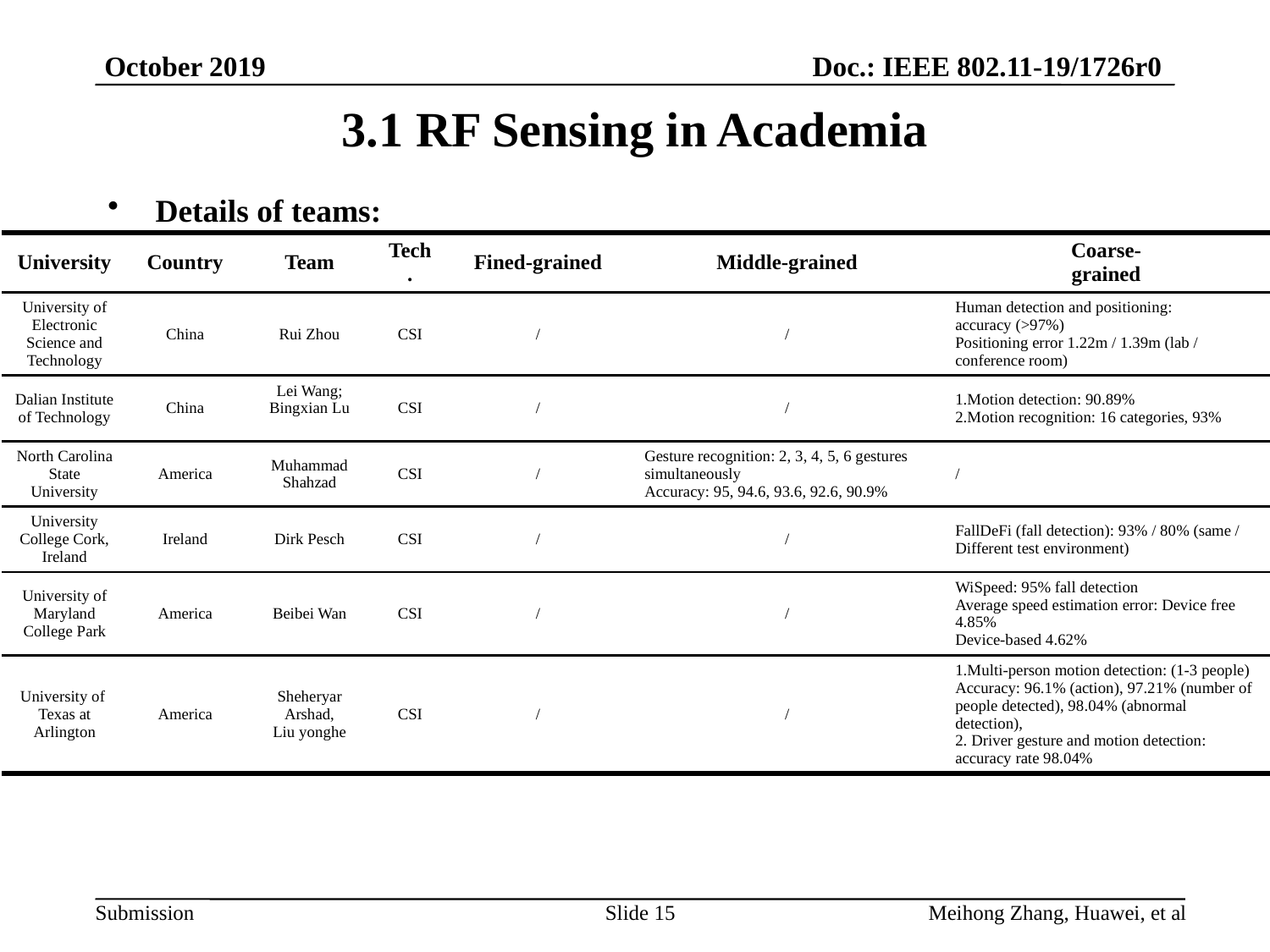

3.1 RF Sensing in Academia
Details of teams:

| University | Country | Team | Tech. | Fined-grained | Middle-grained | Coarse- grained |
| --- | --- | --- | --- | --- | --- | --- |
| University of Electronic Science and Technology | China | Rui Zhou | CSI | / | / | Human detection and positioning: accuracy (>97%) Positioning error 1.22m / 1.39m (lab / conference room) |
| Dalian Institute of Technology | China | Lei Wang; Bingxian Lu | CSI | / | / | 1.Motion detection: 90.89% 2.Motion recognition: 16 categories, 93% |
| North Carolina State University | America | Muhammad Shahzad | CSI | / | Gesture recognition: 2, 3, 4, 5, 6 gestures simultaneously Accuracy: 95, 94.6, 93.6, 92.6, 90.9% | / |
| University College Cork, Ireland | Ireland | Dirk Pesch | CSI | / | / | FallDeFi (fall detection): 93% / 80% (same / Different test environment) |
| University of Maryland College Park | America | Beibei Wan | CSI | / | / | WiSpeed: 95% fall detection Average speed estimation error: Device free 4.85% Device-based 4.62% |
| University of Texas at Arlington | America | Sheheryar Arshad, Liu yonghe | CSI | / | / | 1.Multi-person motion detection: (1-3 people) Accuracy: 96.1% (action), 97.21% (number of people detected), 98.04% (abnormal detection), 2. Driver gesture and motion detection: accuracy rate 98.04% |
Slide 15
Meihong Zhang, Huawei, et al